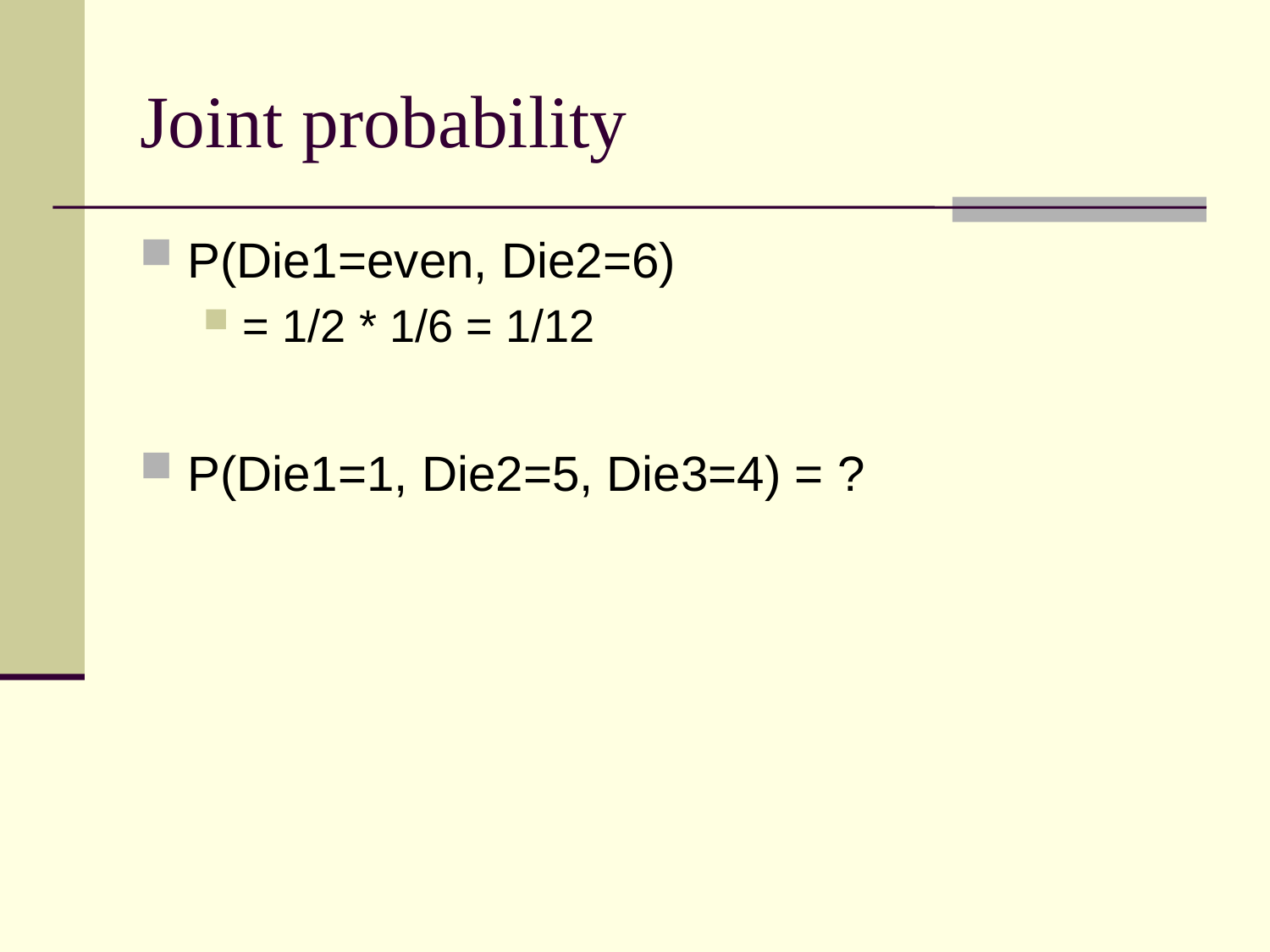

# Joint probability
P(Die1=even, Die2=6)
= 1/2 * 1/6 = 1/12

P(Die1=1, Die2=5, Die3=4) = ?